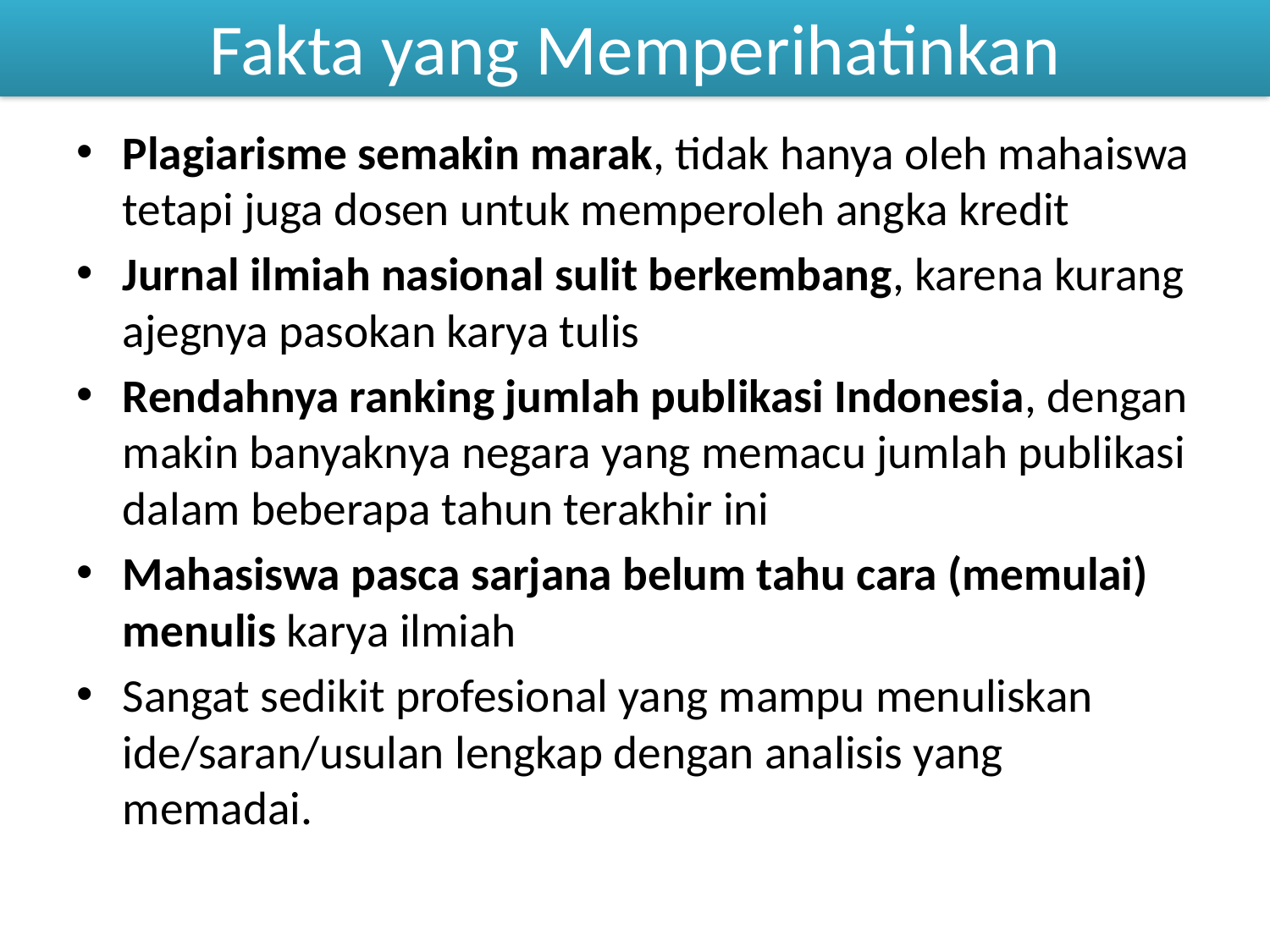

# Fakta yang Memperihatinkan
Plagiarisme semakin marak, tidak hanya oleh mahaiswa tetapi juga dosen untuk memperoleh angka kredit
Jurnal ilmiah nasional sulit berkembang, karena kurang ajegnya pasokan karya tulis
Rendahnya ranking jumlah publikasi Indonesia, dengan makin banyaknya negara yang memacu jumlah publikasi dalam beberapa tahun terakhir ini
Mahasiswa pasca sarjana belum tahu cara (memulai) menulis karya ilmiah
Sangat sedikit profesional yang mampu menuliskan ide/saran/usulan lengkap dengan analisis yang memadai.